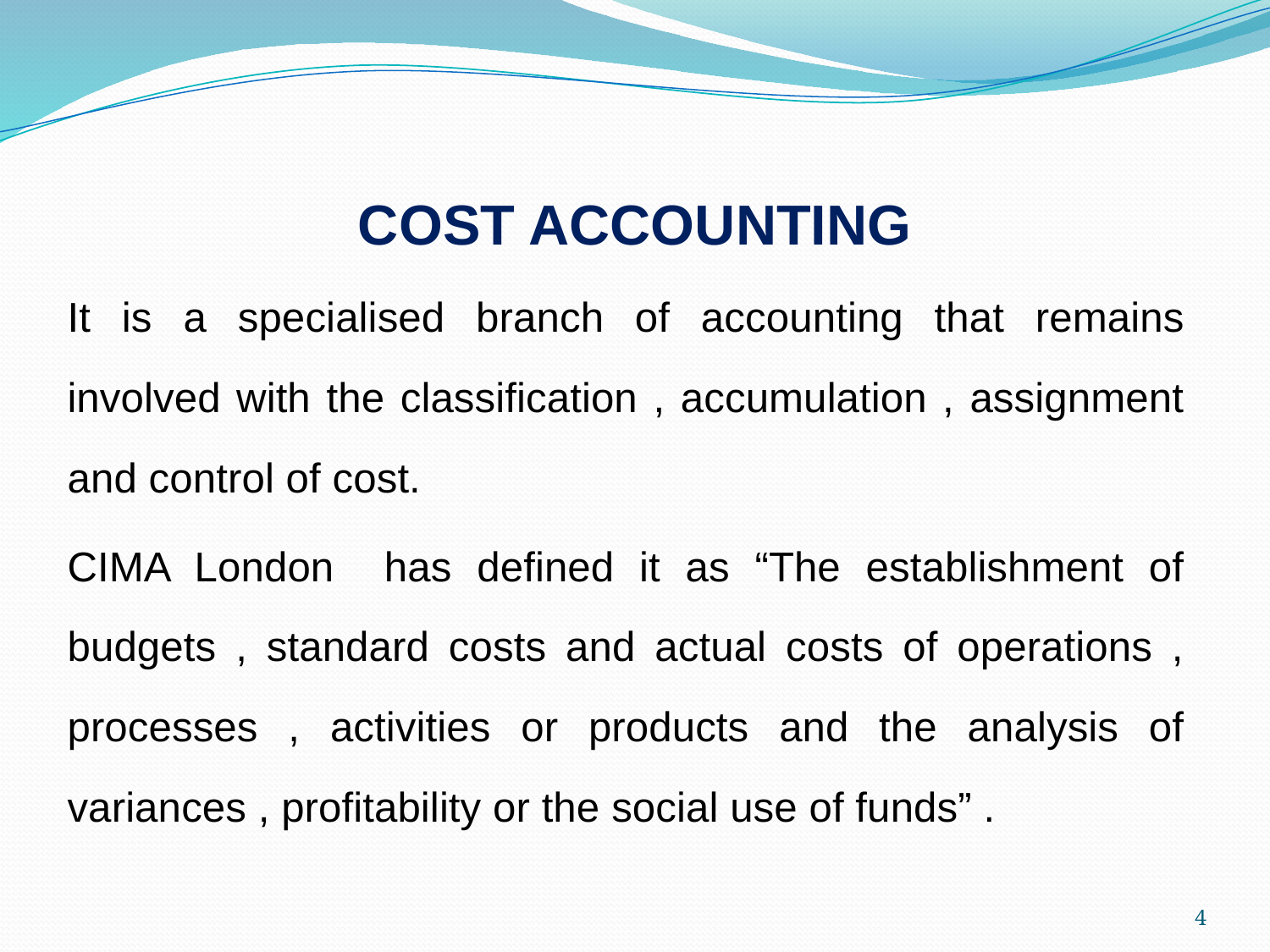

# COST ACCOUNTING

It is a specialised branch of accounting that remains involved with the classification , accumulation , assignment and control of cost.
CIMA London  has defined it as “The establishment of budgets , standard costs and actual costs of operations , processes , activities or products and the analysis of variances , profitability or the social use of funds” .
4